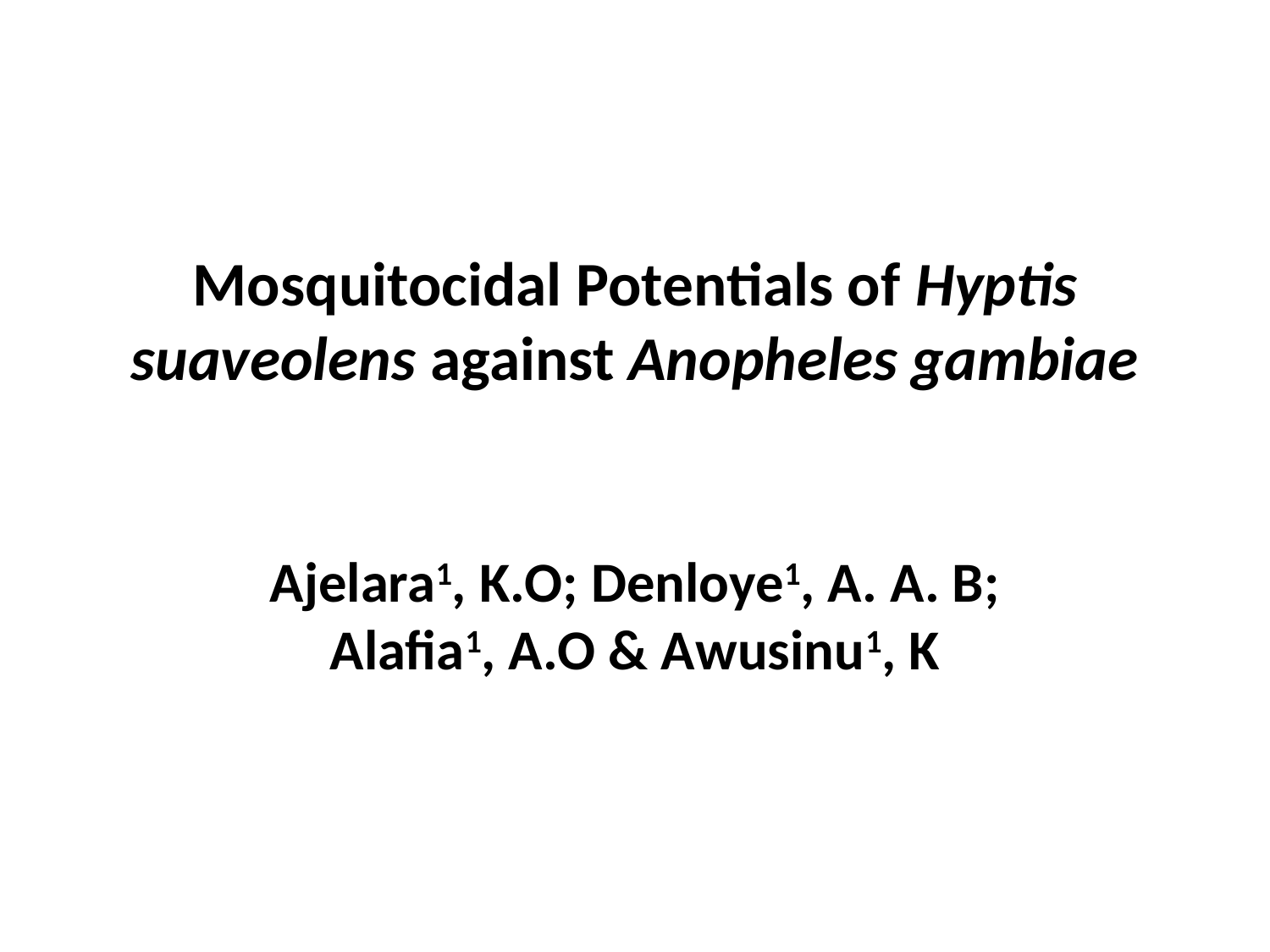

# Mosquitocidal Potentials of Hyptis suaveolens against Anopheles gambiae
Ajelara1, K.O; Denloye1, A. A. B; Alafia1, A.O & Awusinu1, K